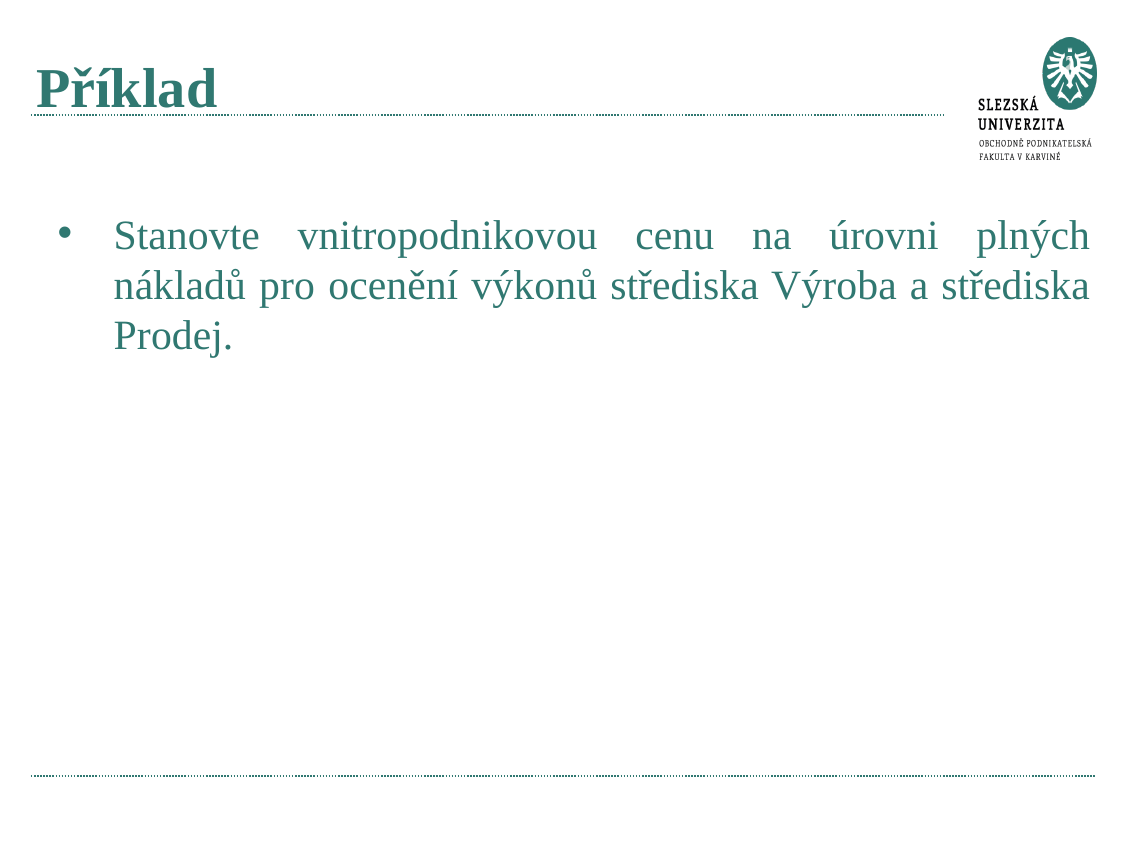

# Příklad

Stanovte vnitropodnikovou cenu na úrovni plných nákladů pro ocenění výkonů střediska Výroba a střediska Prodej.